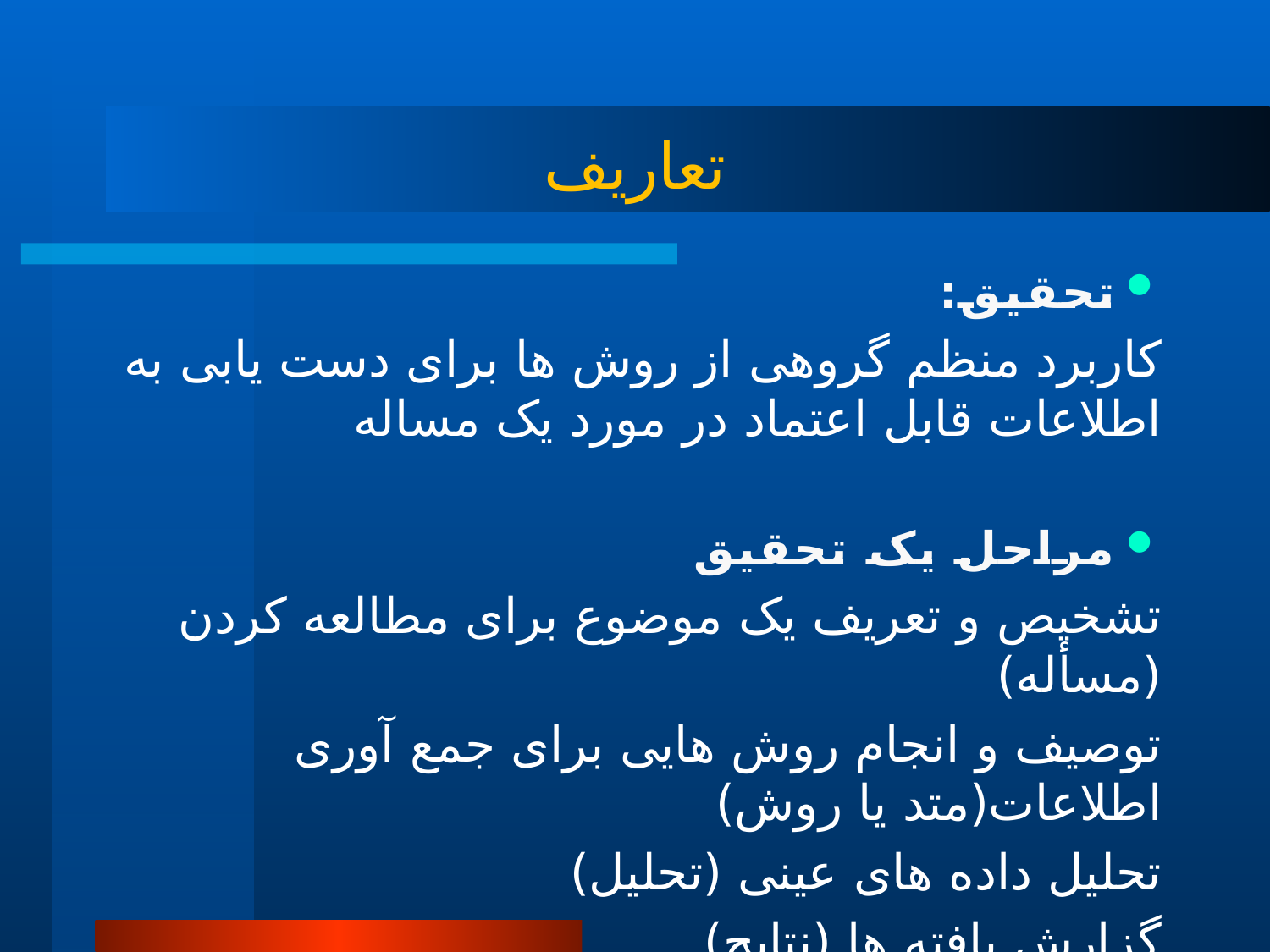

# تعاریف
تحقیق:
کاربرد منظم گروهی از روش ها برای دست یابی به اطلاعات قابل اعتماد در مورد یک مساله

مراحل یک تحقیق
تشخیص و تعریف یک موضوع برای مطالعه کردن (مسأله)
توصیف و انجام روش هایی برای جمع آوری اطلاعات(متد یا روش)
تحلیل داده های عینی (تحلیل)
گزارش یافته ها (نتایج)